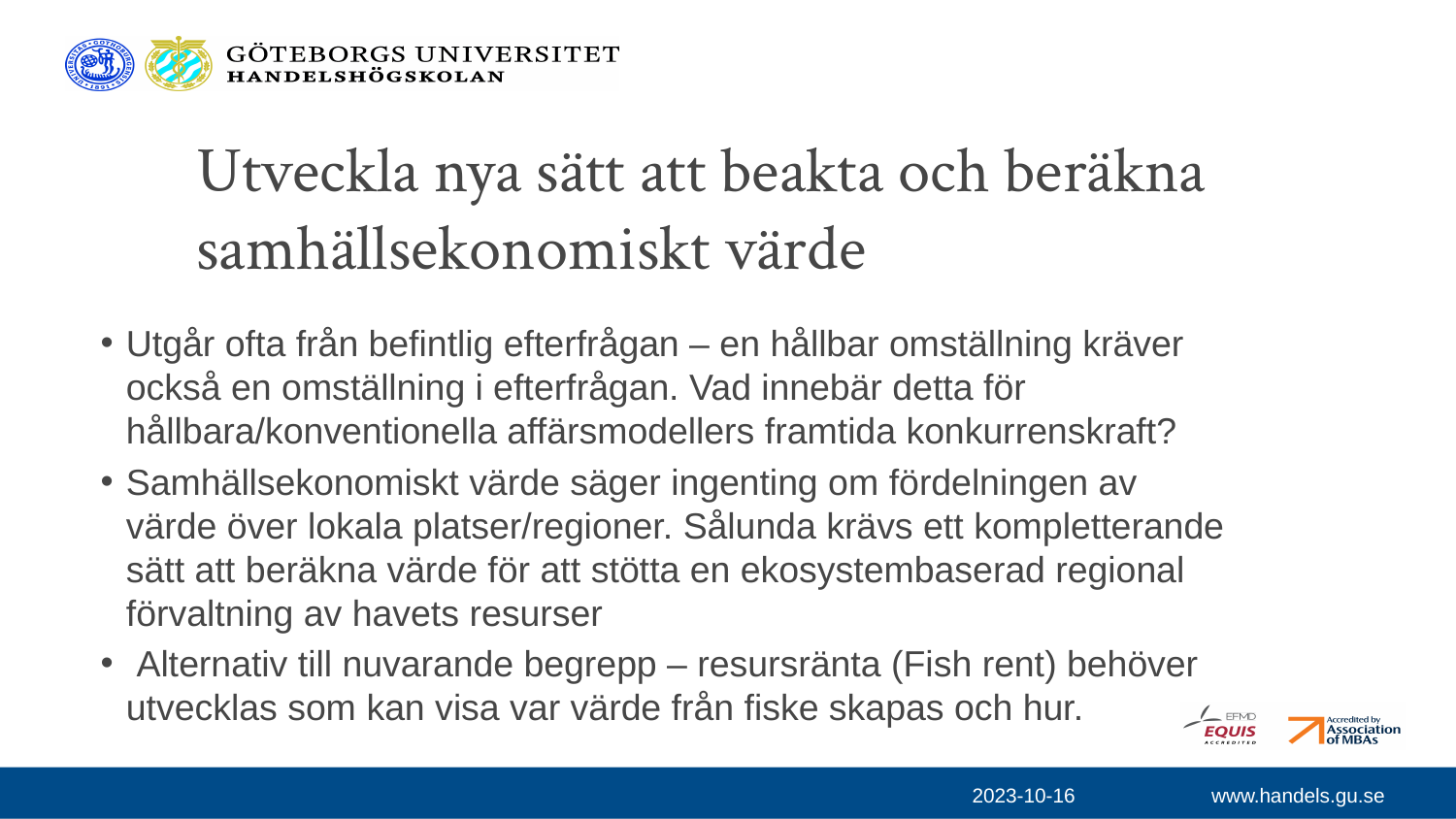

# Utveckla nya sätt att beakta och beräkna samhällsekonomiskt värde
Utgår ofta från befintlig efterfrågan – en hållbar omställning kräver också en omställning i efterfrågan. Vad innebär detta för hållbara/konventionella affärsmodellers framtida konkurrenskraft?
Samhällsekonomiskt värde säger ingenting om fördelningen av värde över lokala platser/regioner. Sålunda krävs ett kompletterande sätt att beräkna värde för att stötta en ekosystembaserad regional förvaltning av havets resurser
 Alternativ till nuvarande begrepp – resursränta (Fish rent) behöver utvecklas som kan visa var värde från fiske skapas och hur.
2023-10-16